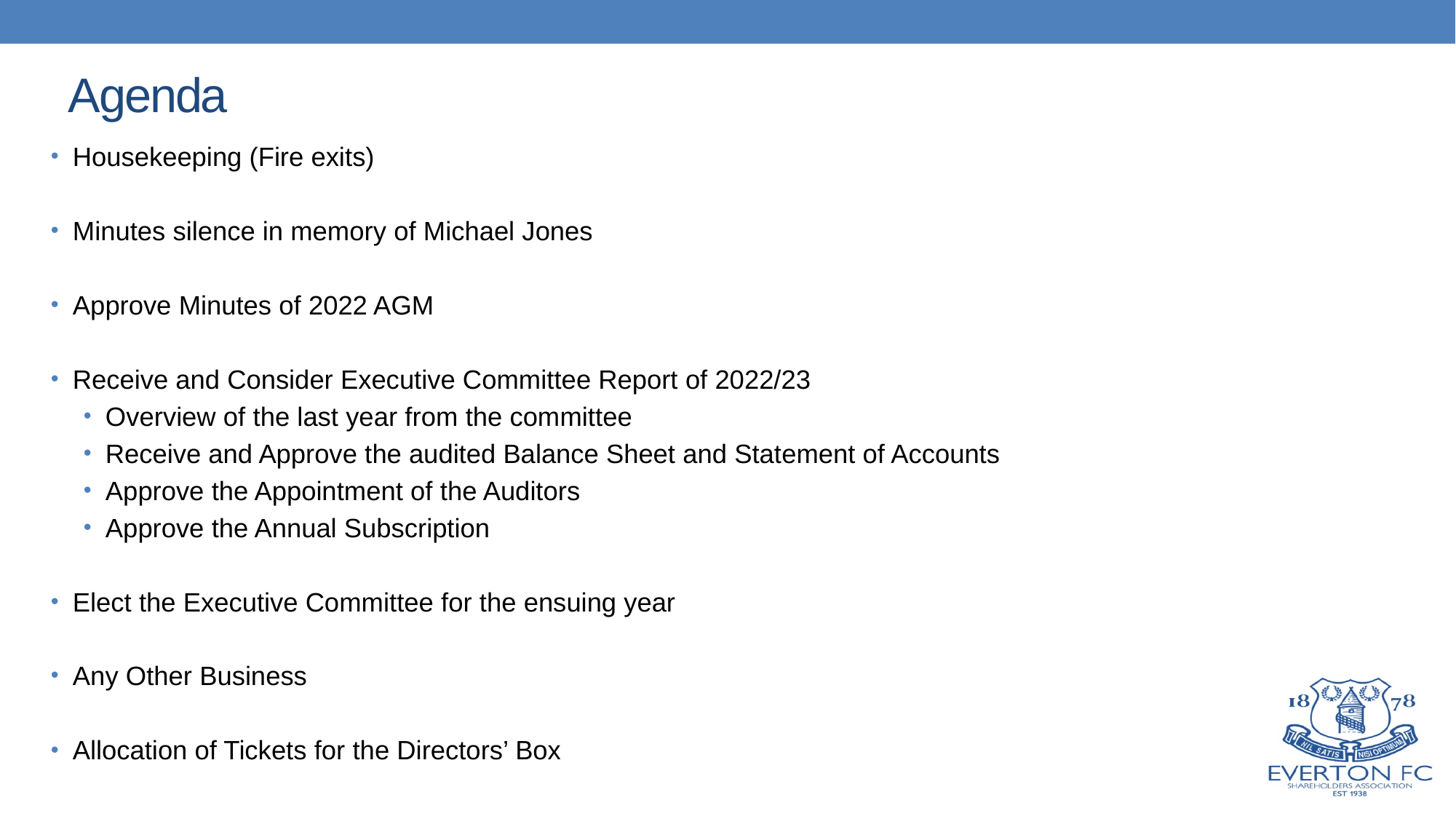

# Agenda
Housekeeping (Fire exits)

Minutes silence in memory of Michael Jones

Approve Minutes of 2022 AGM

Receive and Consider Executive Committee Report of 2022/23
Overview of the last year from the committee
Receive and Approve the audited Balance Sheet and Statement of Accounts
Approve the Appointment of the Auditors
Approve the Annual Subscription

Elect the Executive Committee for the ensuing year

Any Other Business

Allocation of Tickets for the Directors’ Box